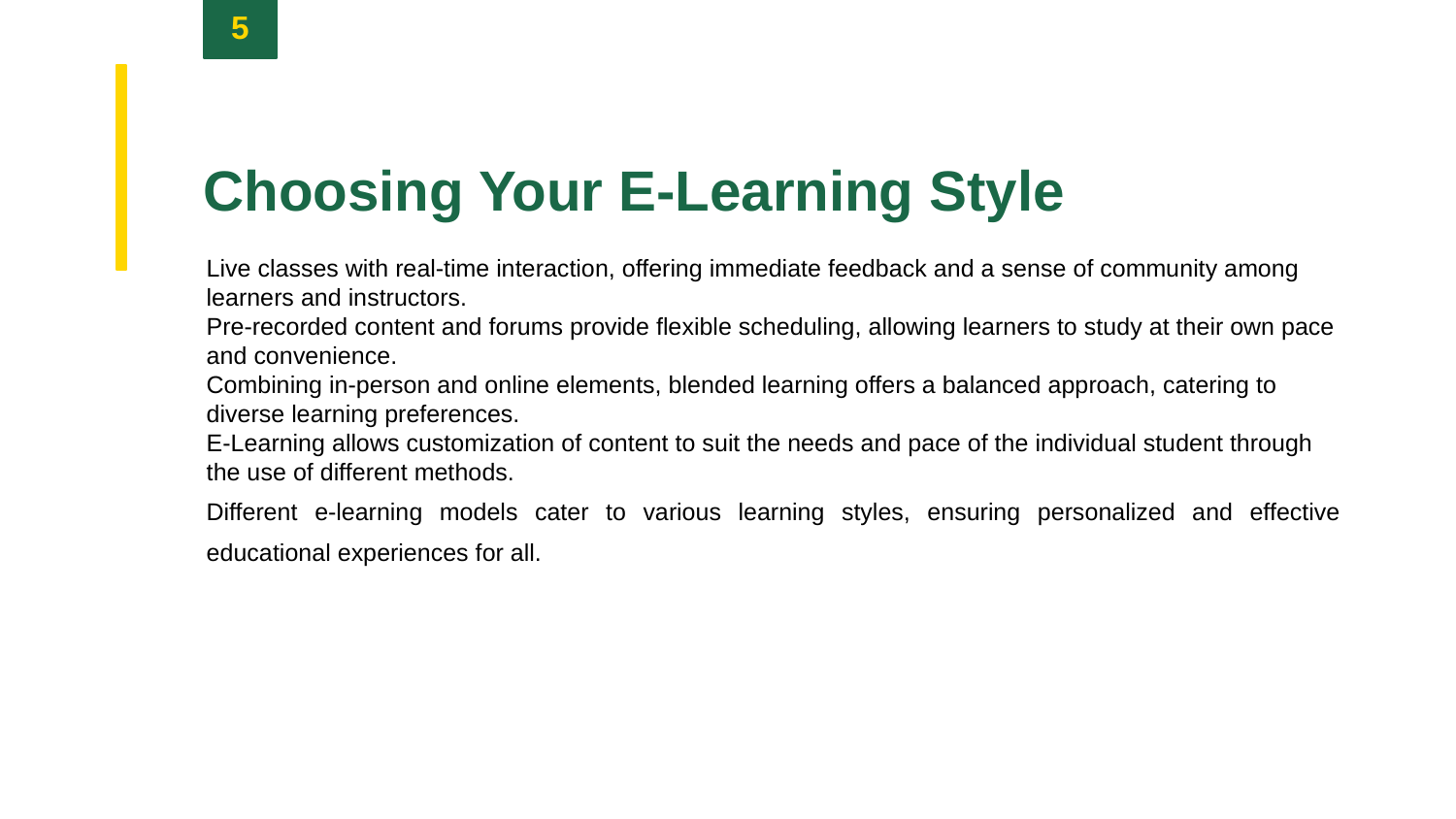

5

Choosing Your E-Learning Style
Live classes with real-time interaction, offering immediate feedback and a sense of community among learners and instructors.
Pre-recorded content and forums provide flexible scheduling, allowing learners to study at their own pace and convenience.
Combining in-person and online elements, blended learning offers a balanced approach, catering to diverse learning preferences.
E-Learning allows customization of content to suit the needs and pace of the individual student through the use of different methods.
Different e-learning models cater to various learning styles, ensuring personalized and effective educational experiences for all.